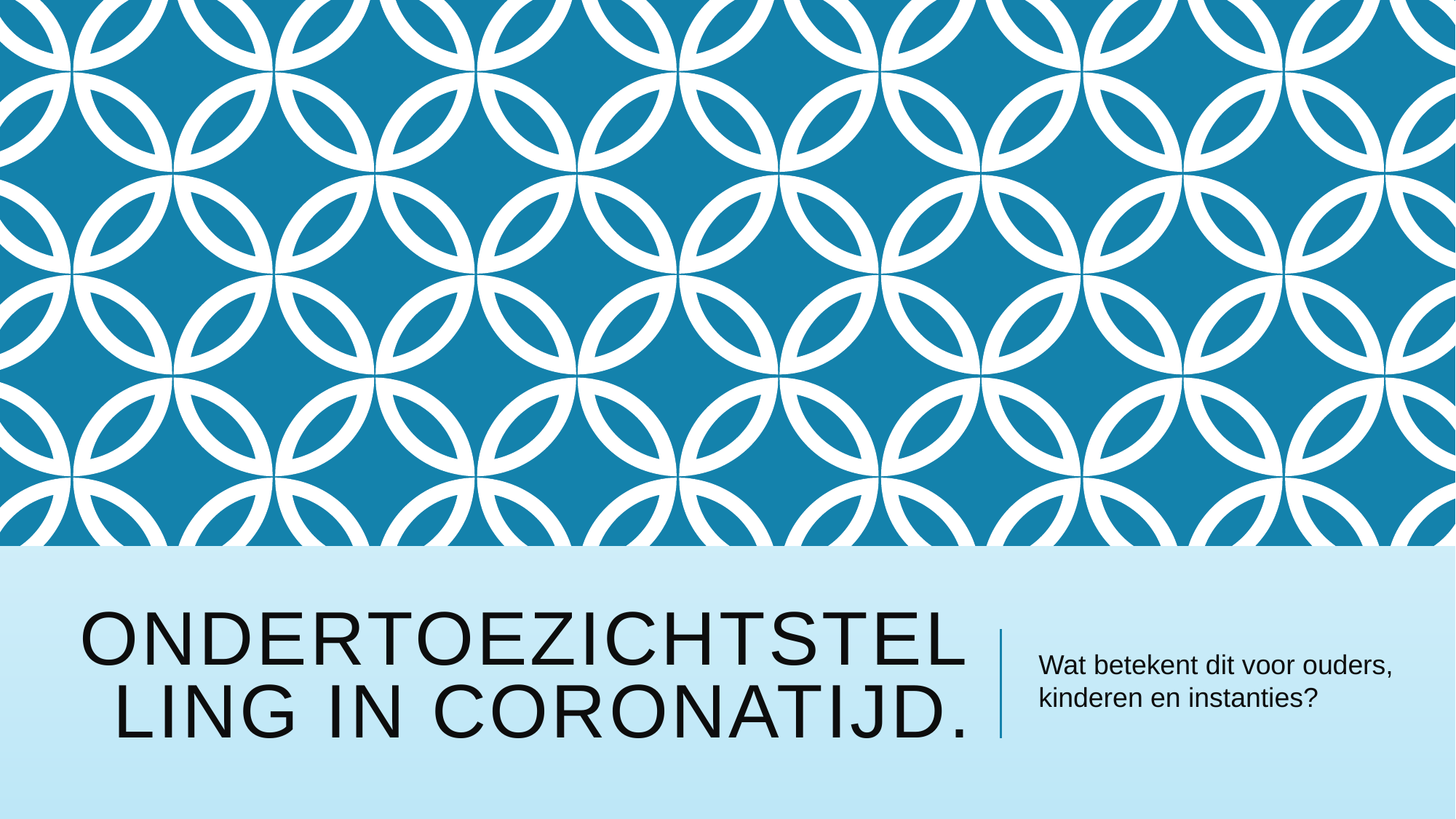

# Ondertoezichtstelling in Coronatijd.
Wat betekent dit voor ouders, kinderen en instanties?